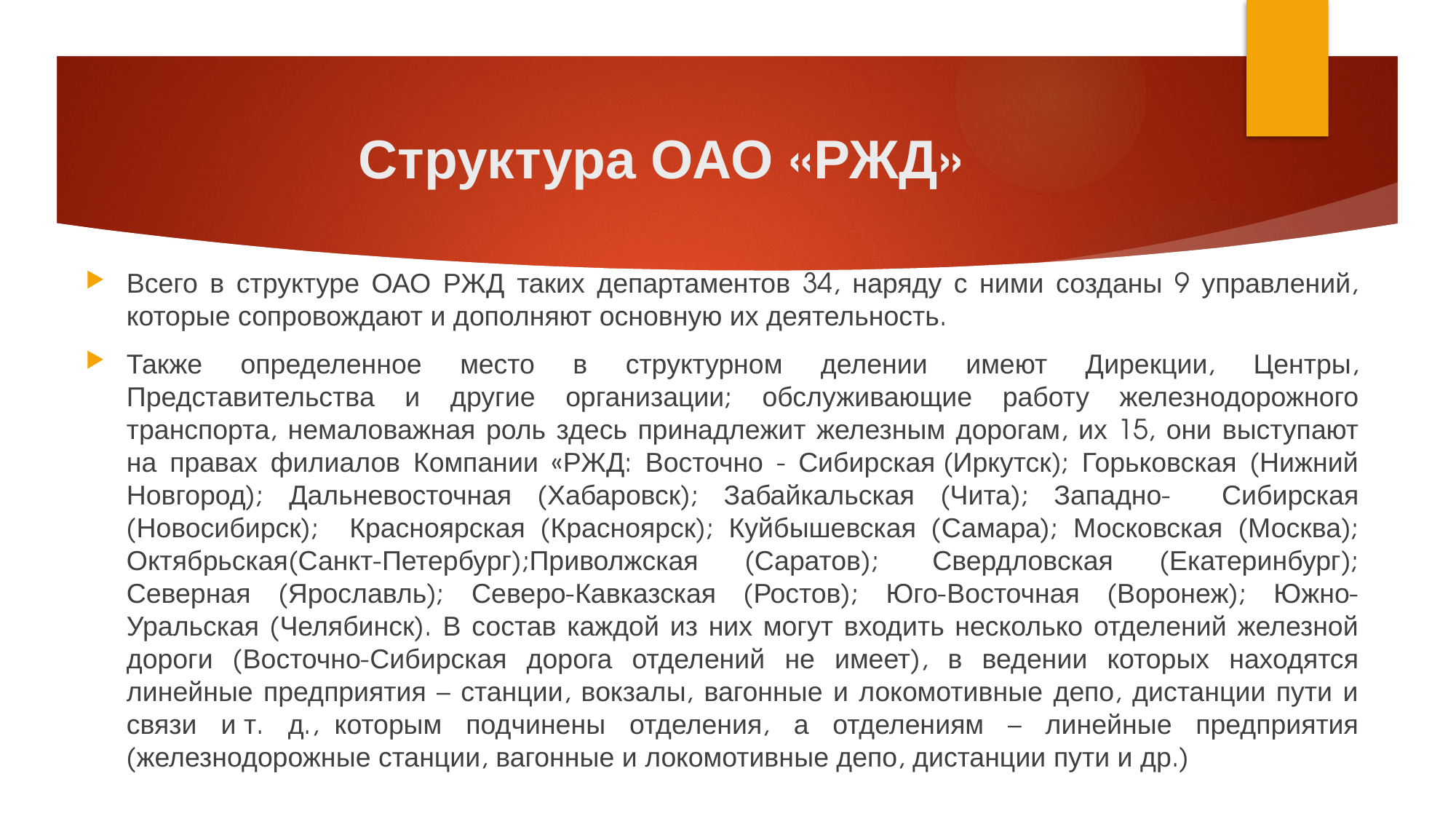

# Структура ОАО «РЖД»
Всего в структуре ОАО РЖД таких департаментов 34, наряду с ними созданы 9 управлений, которые сопровождают и дополняют основную их деятельность.
Также определенное место в структурном делении имеют Дирекции, Центры, Представительства и другие организации; обслуживающие работу железнодорожного транспорта, немаловажная роль здесь принадлежит железным дорогам, их 15, они выступают на правах филиалов Компании «РЖД: Восточно - Сибирская (Иркутск); Горьковская (Нижний Новгород); Дальневосточная (Хабаровск); Забайкальская (Чита); Западно-  Сибирская (Новосибирск);  Красноярская (Красноярск); Куйбышевская (Самара); Московская (Москва); Октябрьская(Санкт-Петербург);Приволжская (Саратов);  Свердловская (Екатеринбург); Северная (Ярославль); Северо-Кавказская (Ростов); Юго-Восточная (Воронеж); Южно-Уральская (Челябинск). В состав каждой из них могут входить несколько отделений железной дороги (Восточно-Сибирская дорога отделений не имеет), в ведении которых находятся линейные предприятия – станции, вокзалы, вагонные и локомотивные депо, дистанции пути и связи и т. д.,  которым подчинены отделения, а отделениям – линейные предприятия (железнодорожные станции, вагонные и локомотивные депо, дистанции пути и др.)